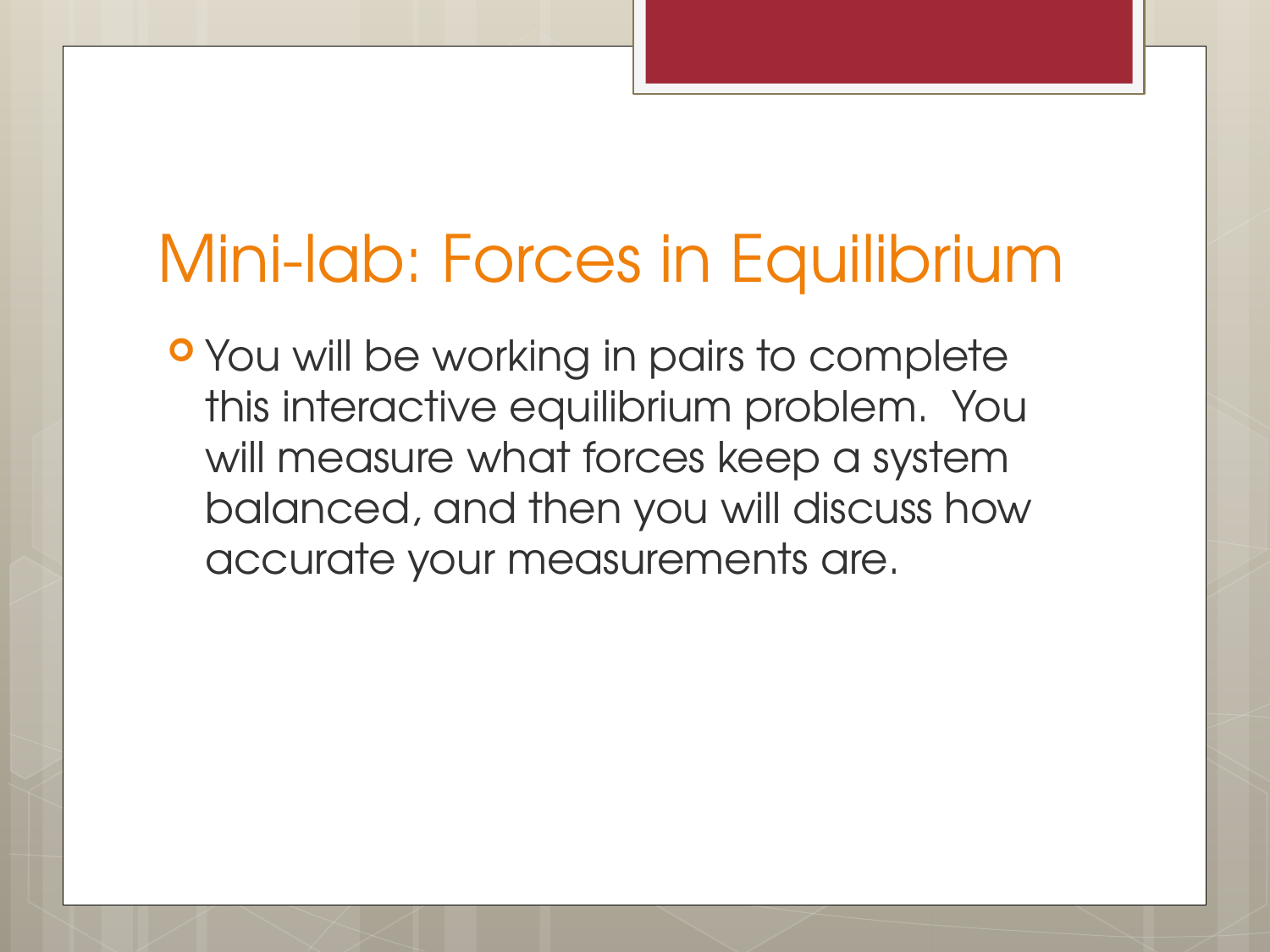

# Mini-lab: Forces in Equilibrium
You will be working in pairs to complete this interactive equilibrium problem.  You will measure what forces keep a system balanced, and then you will discuss how accurate your measurements are.